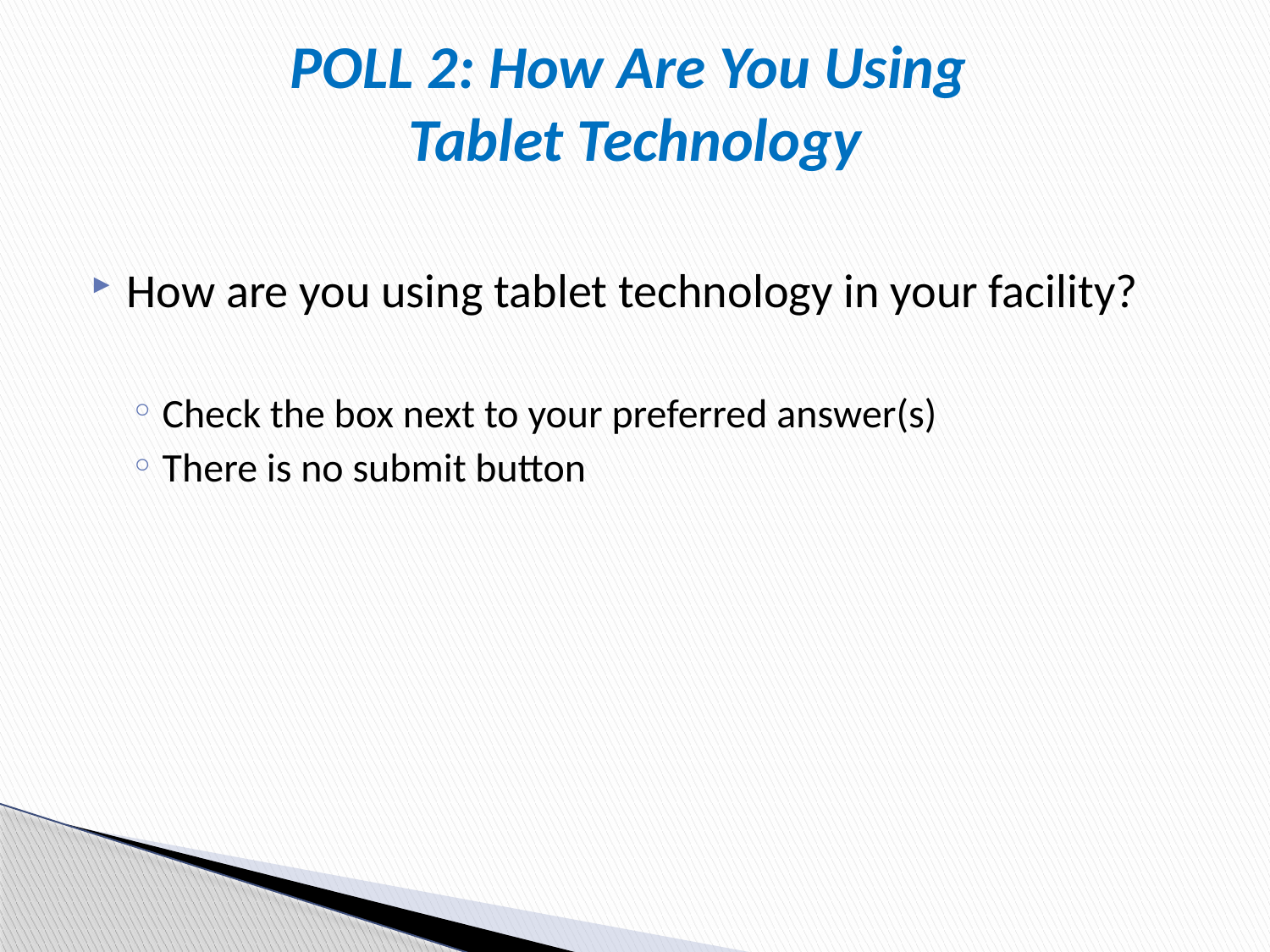

# POLL 2: How Are You Using Tablet Technology
How are you using tablet technology in your facility?

Check the box next to your preferred answer(s)
There is no submit button